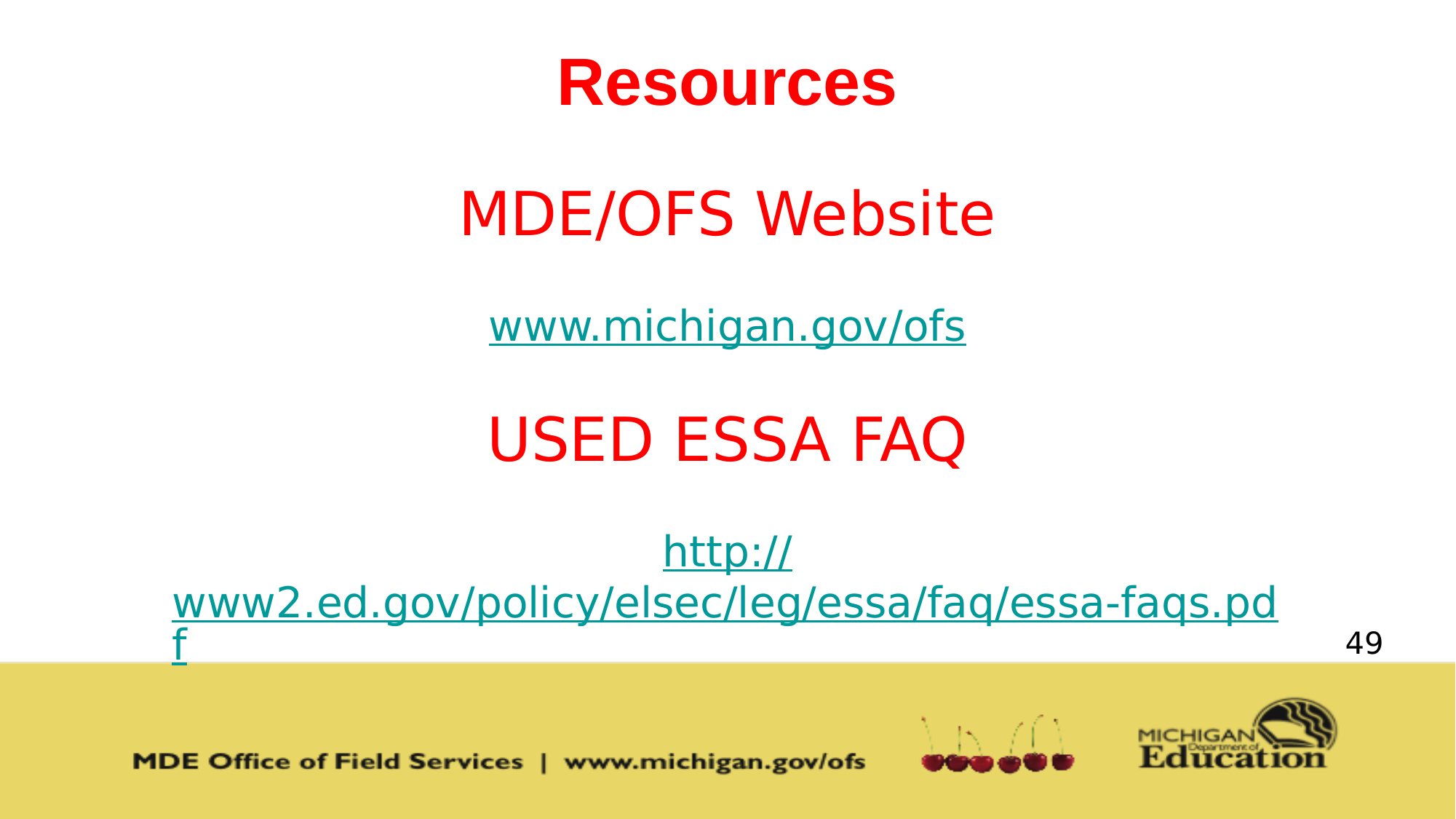

# Resources
MDE/OFS Website

www.michigan.gov/ofs

USED ESSA FAQ

http://www2.ed.gov/policy/elsec/leg/essa/faq/essa-faqs.pdf